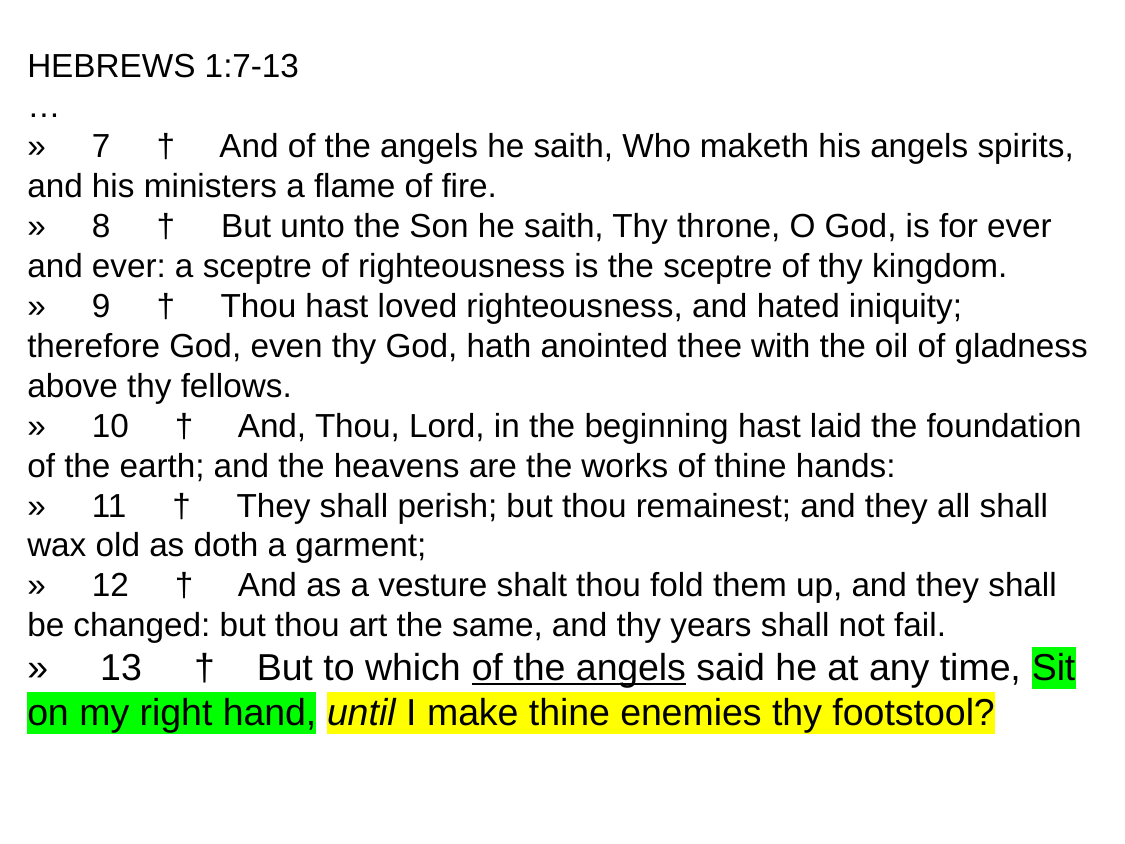

HEBREWS 1:7-13
…
»     7     †     And of the angels he saith, Who maketh his angels spirits, and his ministers a flame of fire.
»     8     †     But unto the Son he saith, Thy throne, O God, is for ever and ever: a sceptre of righteousness is the sceptre of thy kingdom.
»     9     †     Thou hast loved righteousness, and hated iniquity; therefore God, even thy God, hath anointed thee with the oil of gladness above thy fellows.
»     10     †     And, Thou, Lord, in the beginning hast laid the foundation of the earth; and the heavens are the works of thine hands:
»     11     †     They shall perish; but thou remainest; and they all shall wax old as doth a garment;
»     12     †     And as a vesture shalt thou fold them up, and they shall be changed: but thou art the same, and thy years shall not fail.
»     13     †    But to which of the angels said he at any time, Sit on my right hand, until I make thine enemies thy footstool?